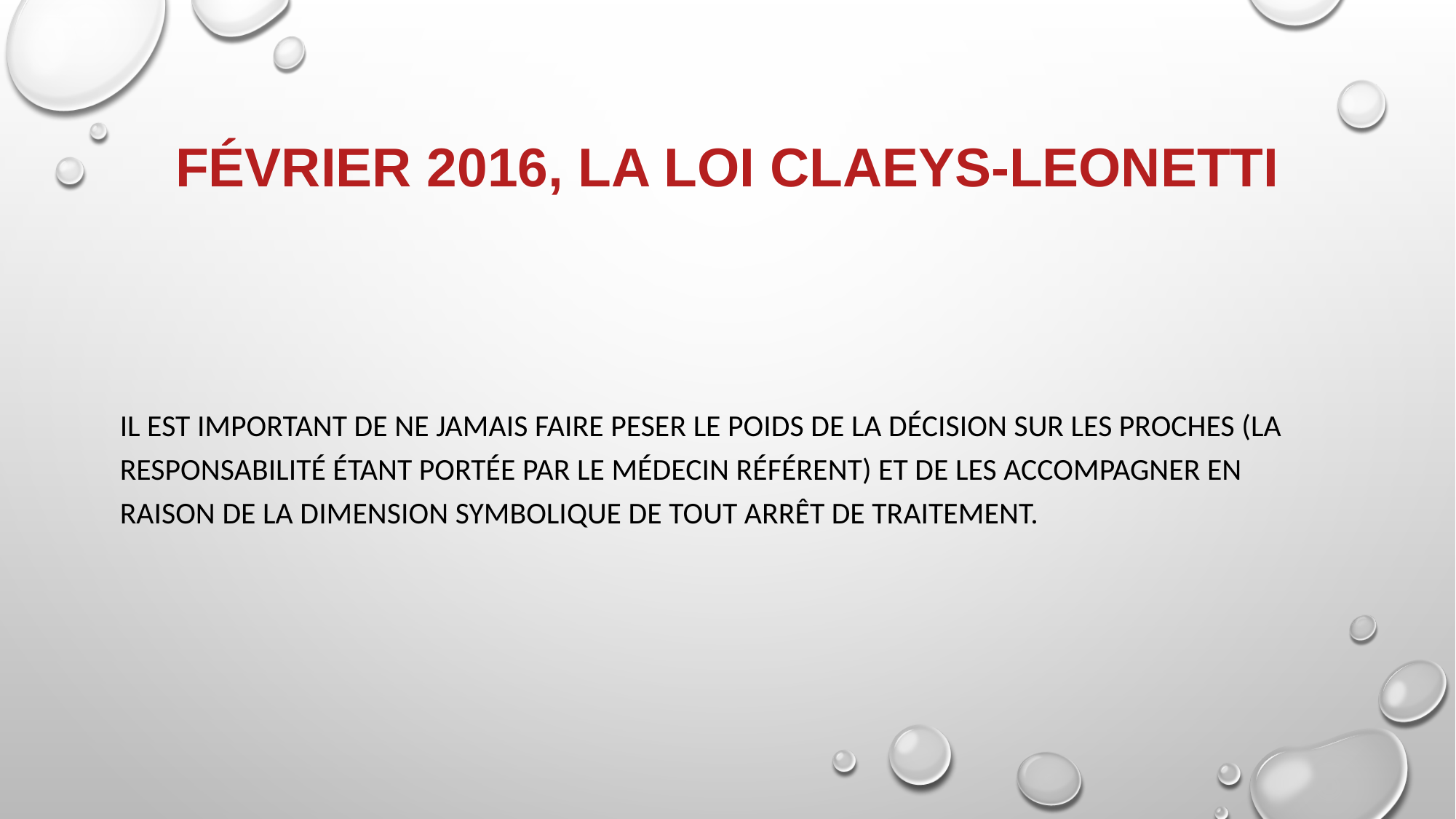

# Février 2016, la loi Claeys-Leonetti

Il est important de ne jamais faire peser le poids de la décision sur les proches (la responsabilité étant portée par le médecin référent) et de les accompagner en raison de la dimension symbolique de tout arrêt de traitement.